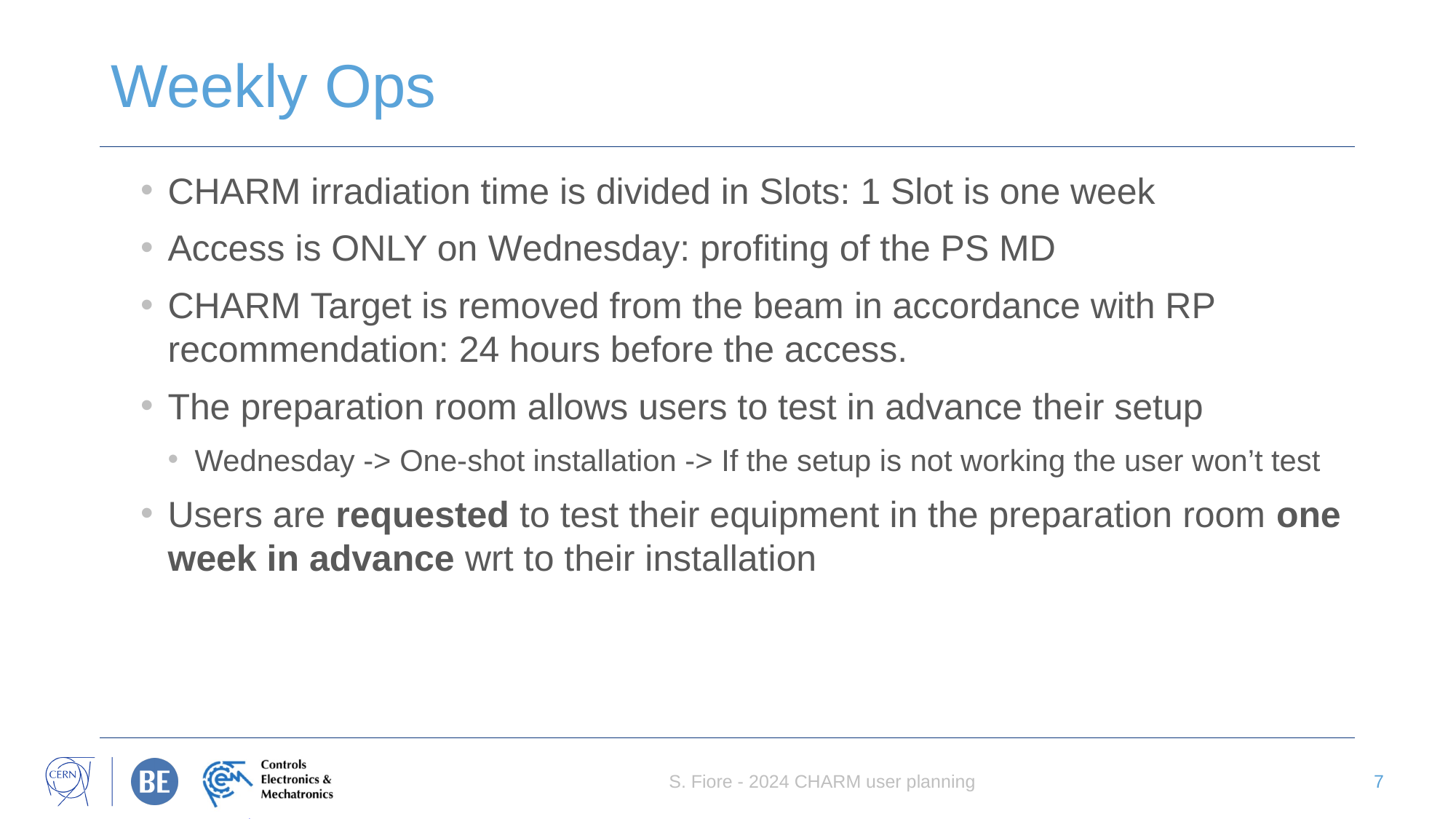

# Weekly Ops
CHARM irradiation time is divided in Slots: 1 Slot is one week
Access is ONLY on Wednesday: profiting of the PS MD
CHARM Target is removed from the beam in accordance with RP recommendation: 24 hours before the access.
The preparation room allows users to test in advance their setup
Wednesday -> One-shot installation -> If the setup is not working the user won’t test
Users are requested to test their equipment in the preparation room one week in advance wrt to their installation

S. Fiore - 2024 CHARM user planning
7